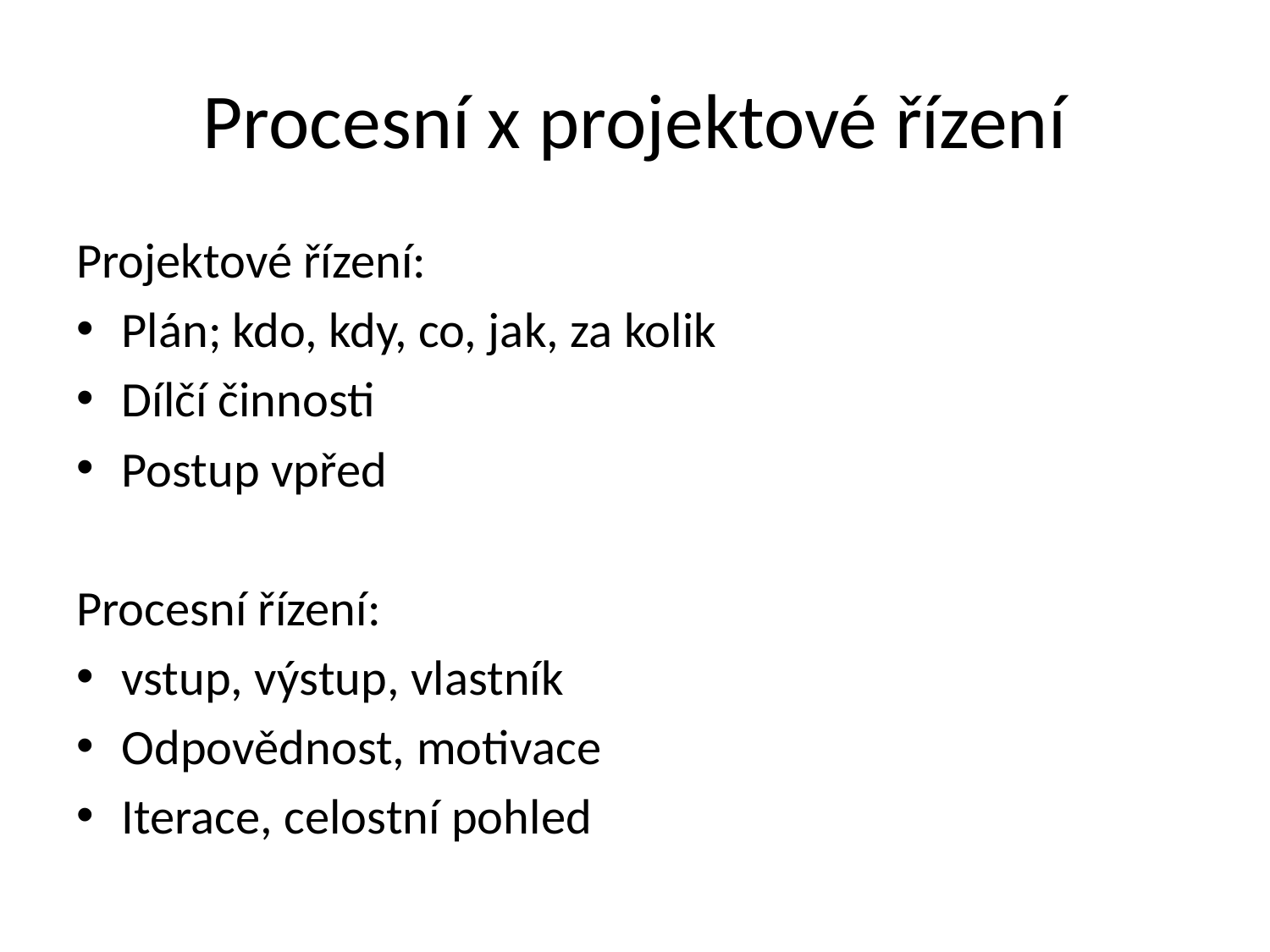

# Procesní x projektové řízení
Projektové řízení:
Plán; kdo, kdy, co, jak, za kolik
Dílčí činnosti
Postup vpřed

Procesní řízení:
vstup, výstup, vlastník
Odpovědnost, motivace
Iterace, celostní pohled